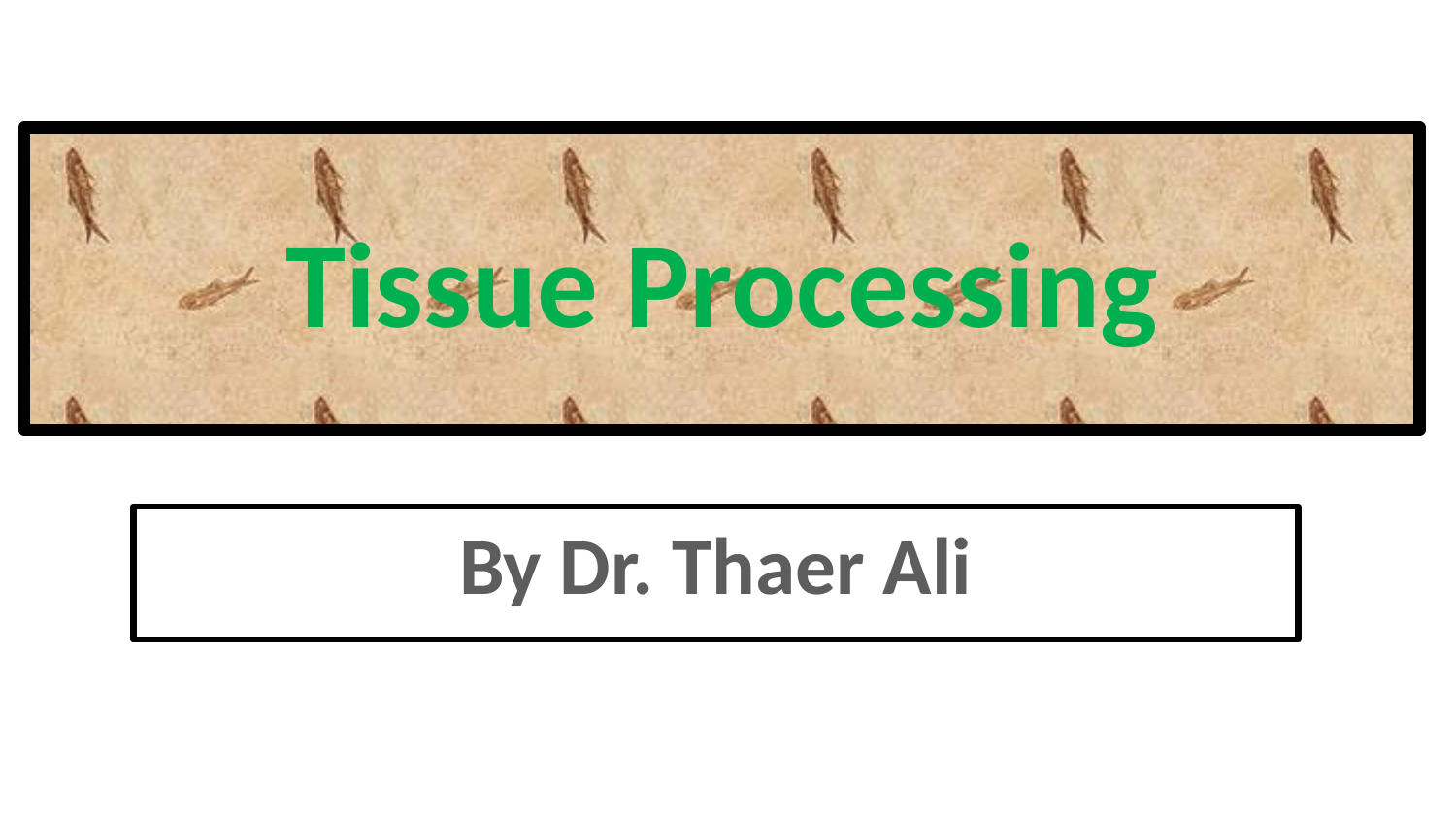

# Tissue Processing
By Dr. Thaer Ali